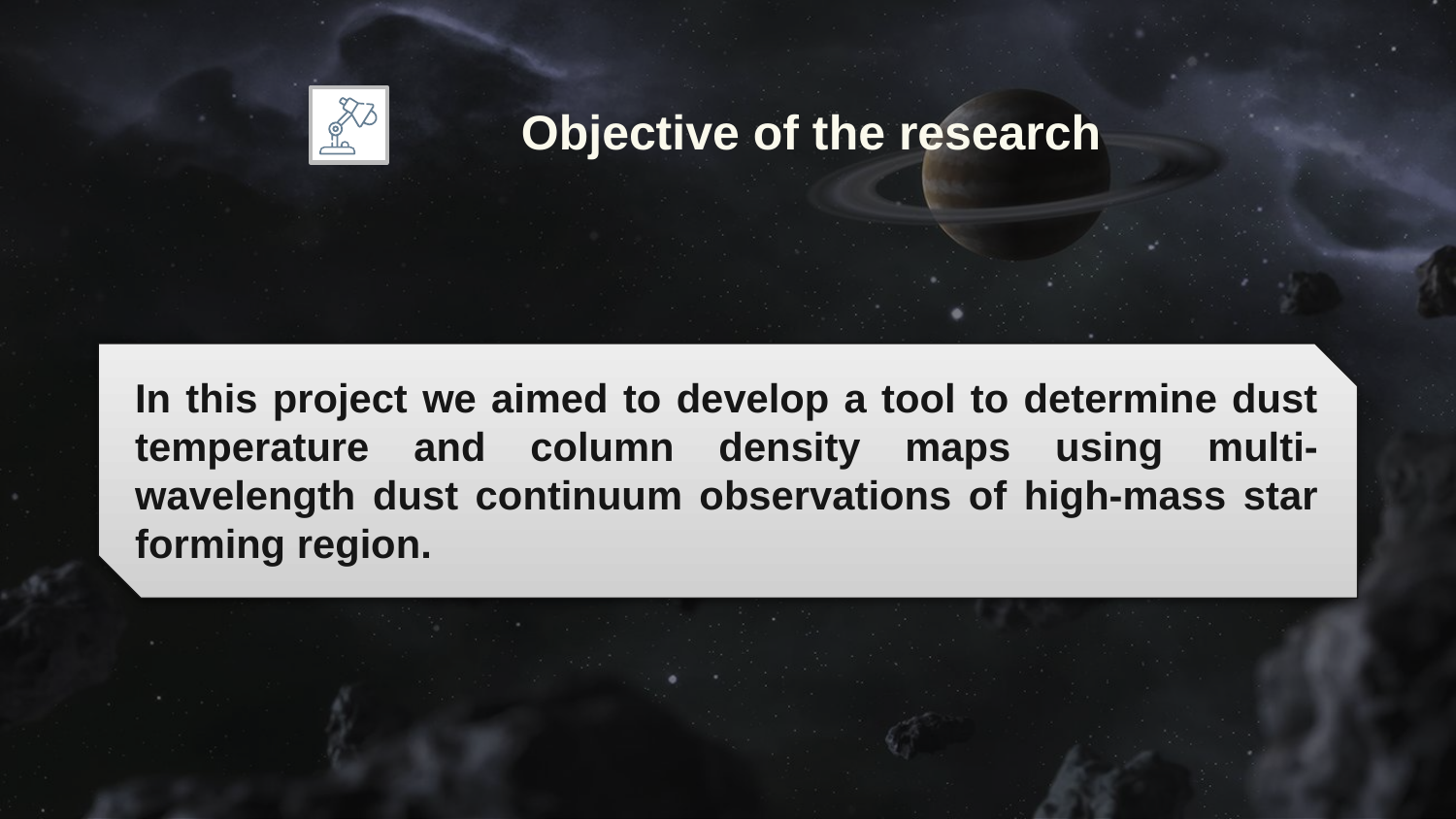

# Objective of the research

In this project we aimed to develop a tool to determine dust temperature and column density maps using multi-wavelength dust continuum observations of high-mass star forming region.